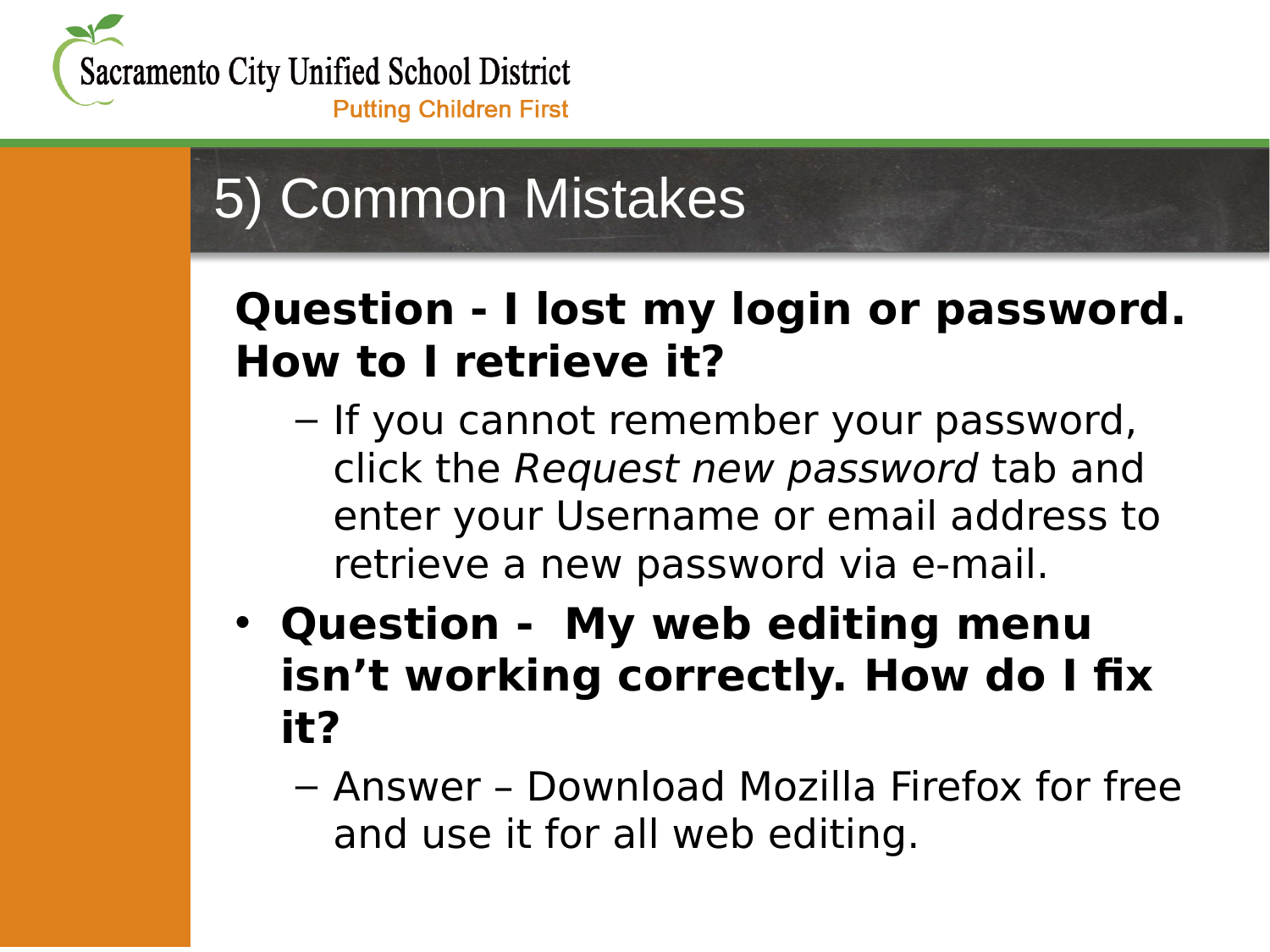

# 5) Common Mistakes
Question - I lost my login or password. How to I retrieve it?
If you cannot remember your password, click the Request new password tab and enter your Username or email address to retrieve a new password via e-mail.
Question -  My web editing menu isn’t working correctly. How do I fix it?
Answer – Download Mozilla Firefox for free and use it for all web editing.